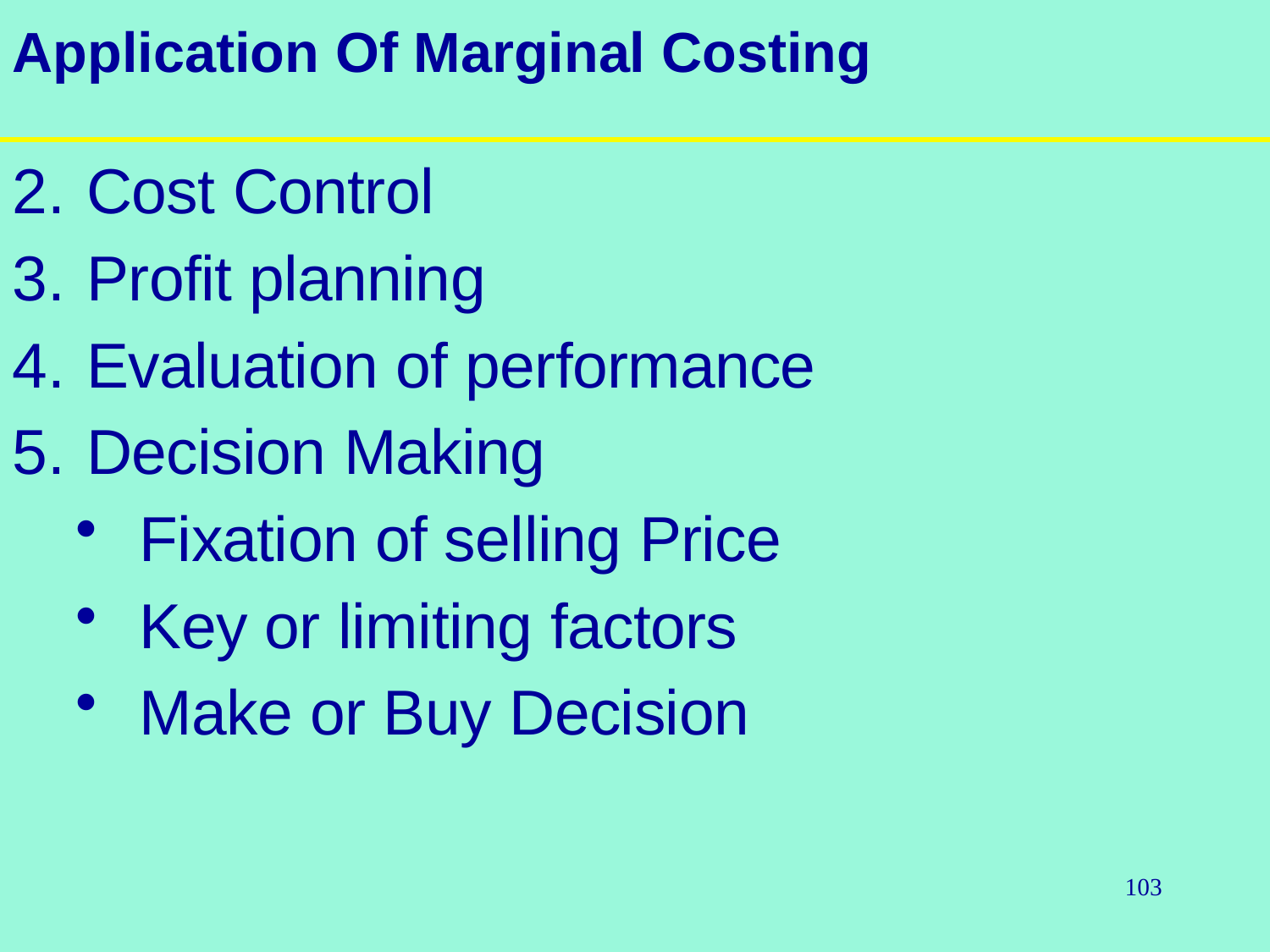

# Application Of Marginal Costing
Cost Control
Profit planning
Evaluation of performance
Decision Making
Fixation of selling Price
Key or limiting factors
Make or Buy Decision
103